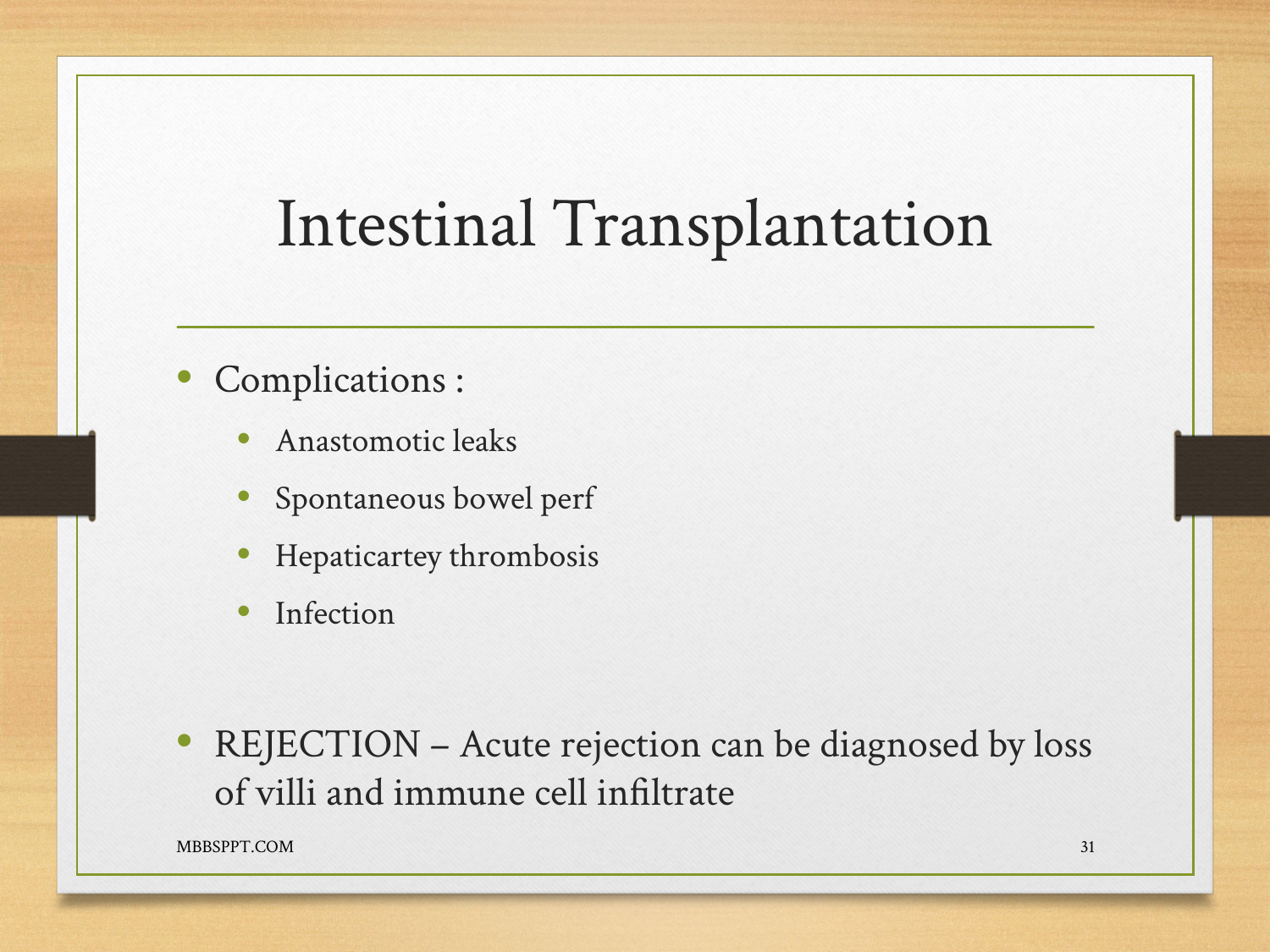

# Intestinal Transplantation
Complications :
Anastomotic leaks
Spontaneous bowel perf
Hepaticartey thrombosis
Infection

REJECTION – Acute rejection can be diagnosed by loss of villi and immune cell infiltrate
MBBSPPT.COM
31